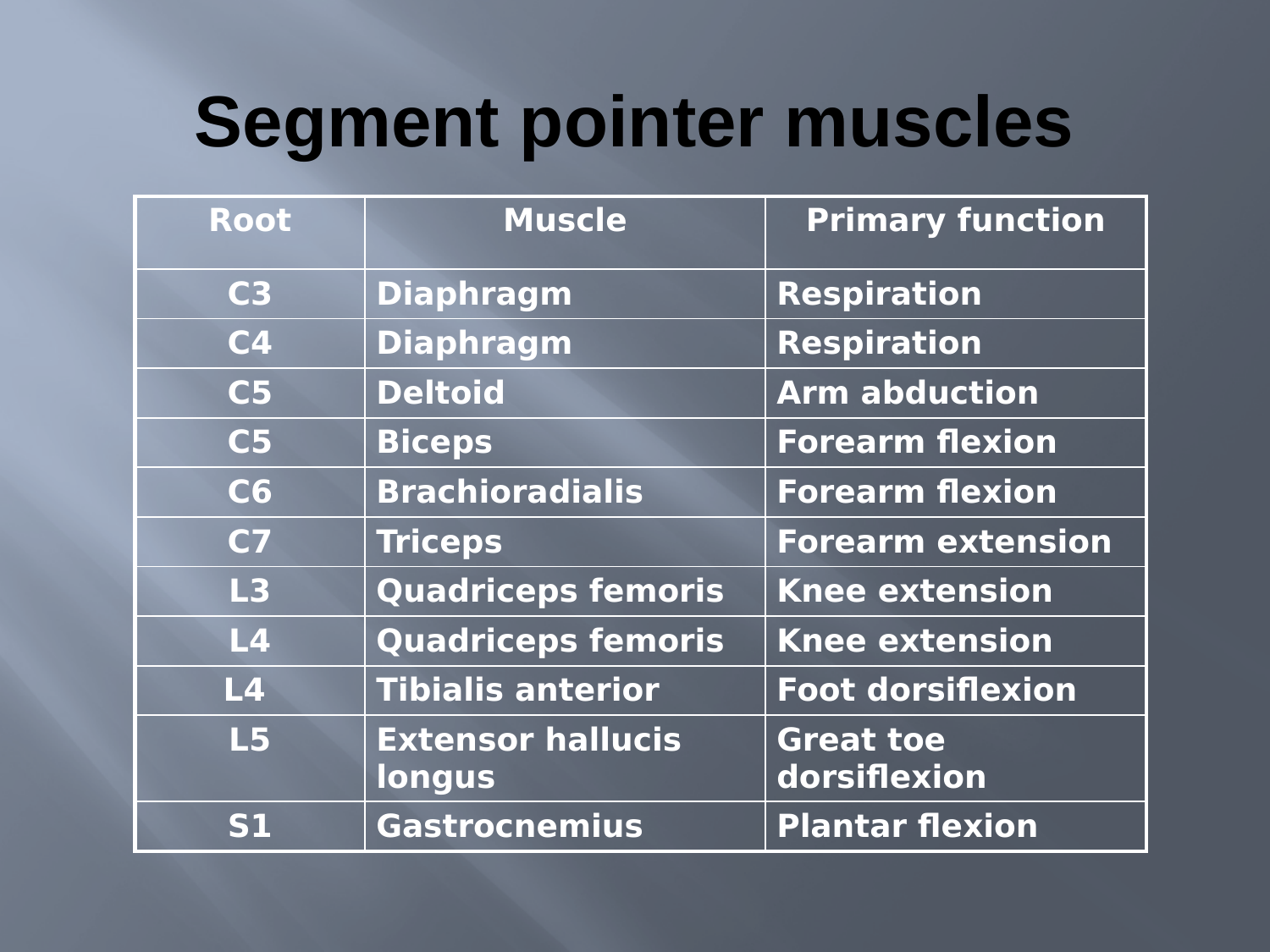

# Segment pointer muscles
| Root | Muscle | Primary function |
| --- | --- | --- |
| C3 | Diaphragm | Respiration |
| C4 | Diaphragm | Respiration |
| C5 | Deltoid | Arm abduction |
| C5 | Biceps | Forearm flexion |
| C6 | Brachioradialis | Forearm flexion |
| C7 | Triceps | Forearm extension |
| L3 | Quadriceps femoris | Knee extension |
| L4 | Quadriceps femoris | Knee extension |
| L4 | Tibialis anterior | Foot dorsiflexion |
| L5 | Extensor hallucis longus | Great toe dorsiflexion |
| S1 | Gastrocnemius | Plantar flexion |